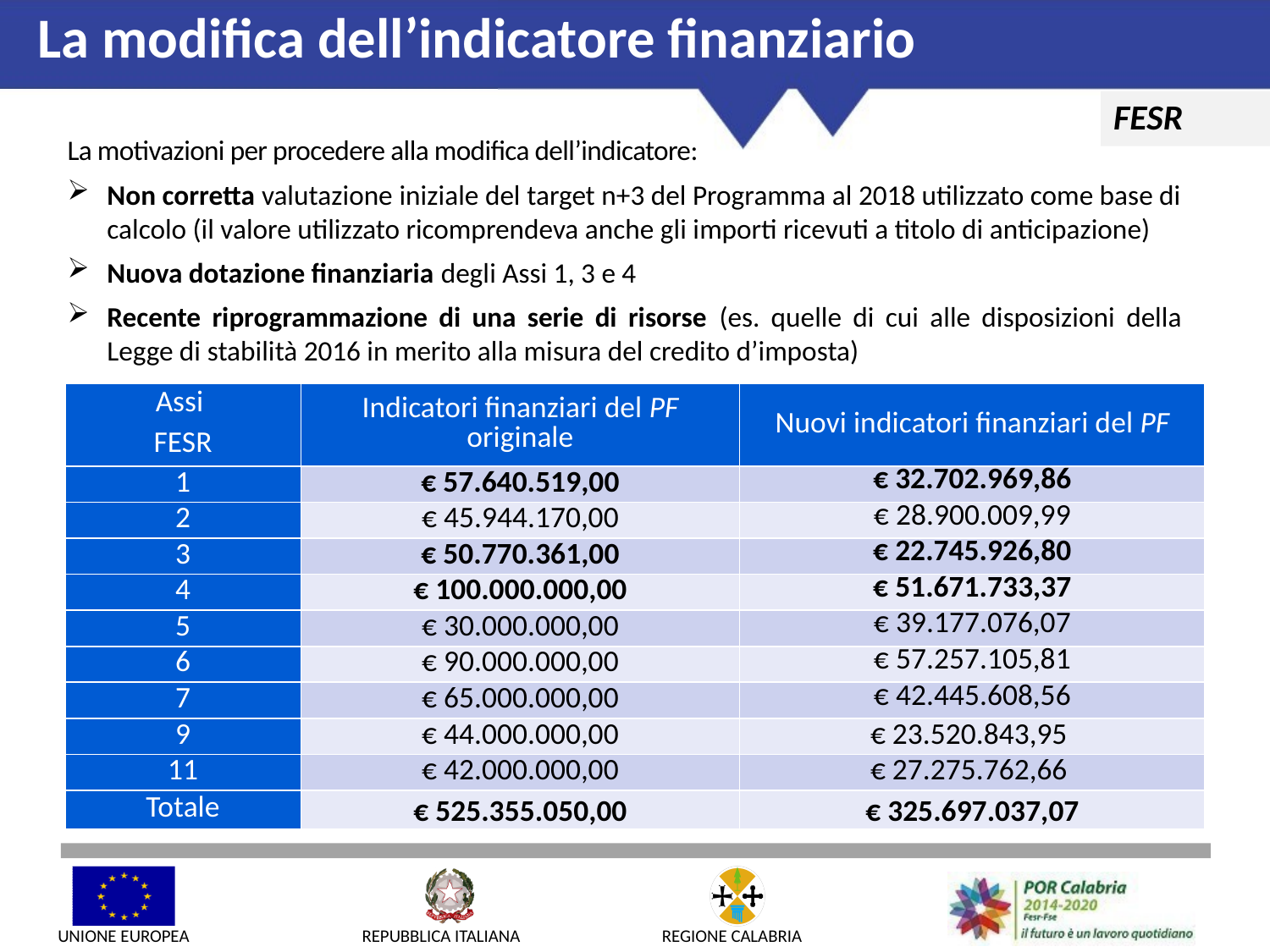

La modifica dell’indicatore finanziario
FESR
La motivazioni per procedere alla modifica dell’indicatore:
Non corretta valutazione iniziale del target n+3 del Programma al 2018 utilizzato come base di calcolo (il valore utilizzato ricomprendeva anche gli importi ricevuti a titolo di anticipazione)
Nuova dotazione finanziaria degli Assi 1, 3 e 4
Recente riprogrammazione di una serie di risorse (es. quelle di cui alle disposizioni della Legge di stabilità 2016 in merito alla misura del credito d’imposta)
| Assi FESR | Indicatori finanziari del PF originale | Nuovi indicatori finanziari del PF |
| --- | --- | --- |
| 1 | € 57.640.519,00 | € 32.702.969,86 |
| 2 | € 45.944.170,00 | € 28.900.009,99 |
| 3 | € 50.770.361,00 | € 22.745.926,80 |
| 4 | € 100.000.000,00 | € 51.671.733,37 |
| 5 | € 30.000.000,00 | € 39.177.076,07 |
| 6 | € 90.000.000,00 | € 57.257.105,81 |
| 7 | € 65.000.000,00 | € 42.445.608,56 |
| 9 | € 44.000.000,00 | € 23.520.843,95 |
| 11 | € 42.000.000,00 | € 27.275.762,66 |
| Totale | € 525.355.050,00 | € 325.697.037,07 |